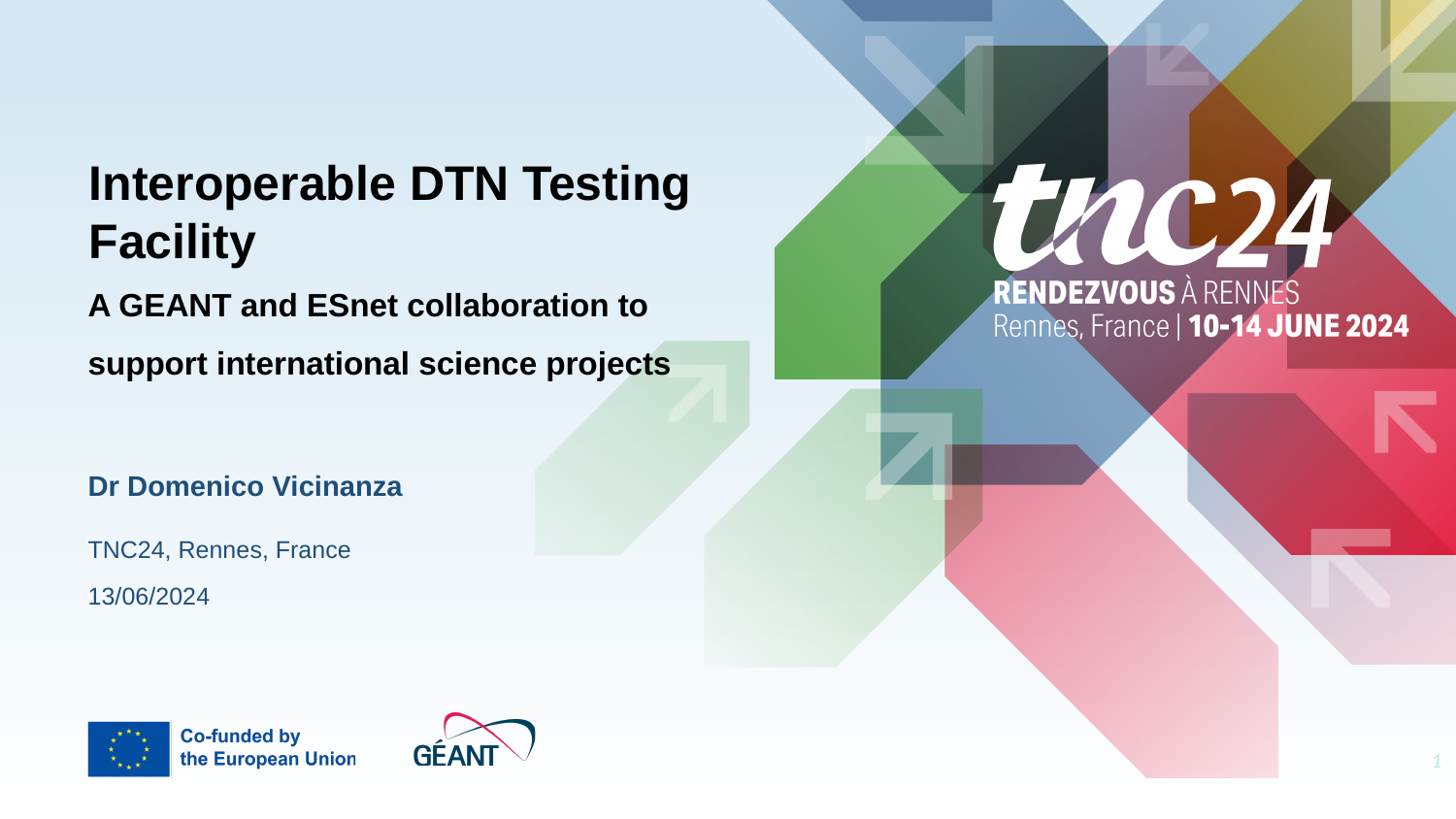

Interoperable DTN Testing Facility
A GEANT and ESnet collaboration to support international science projects
Dr Domenico Vicinanza
TNC24, Rennes, France
13/06/2024
1